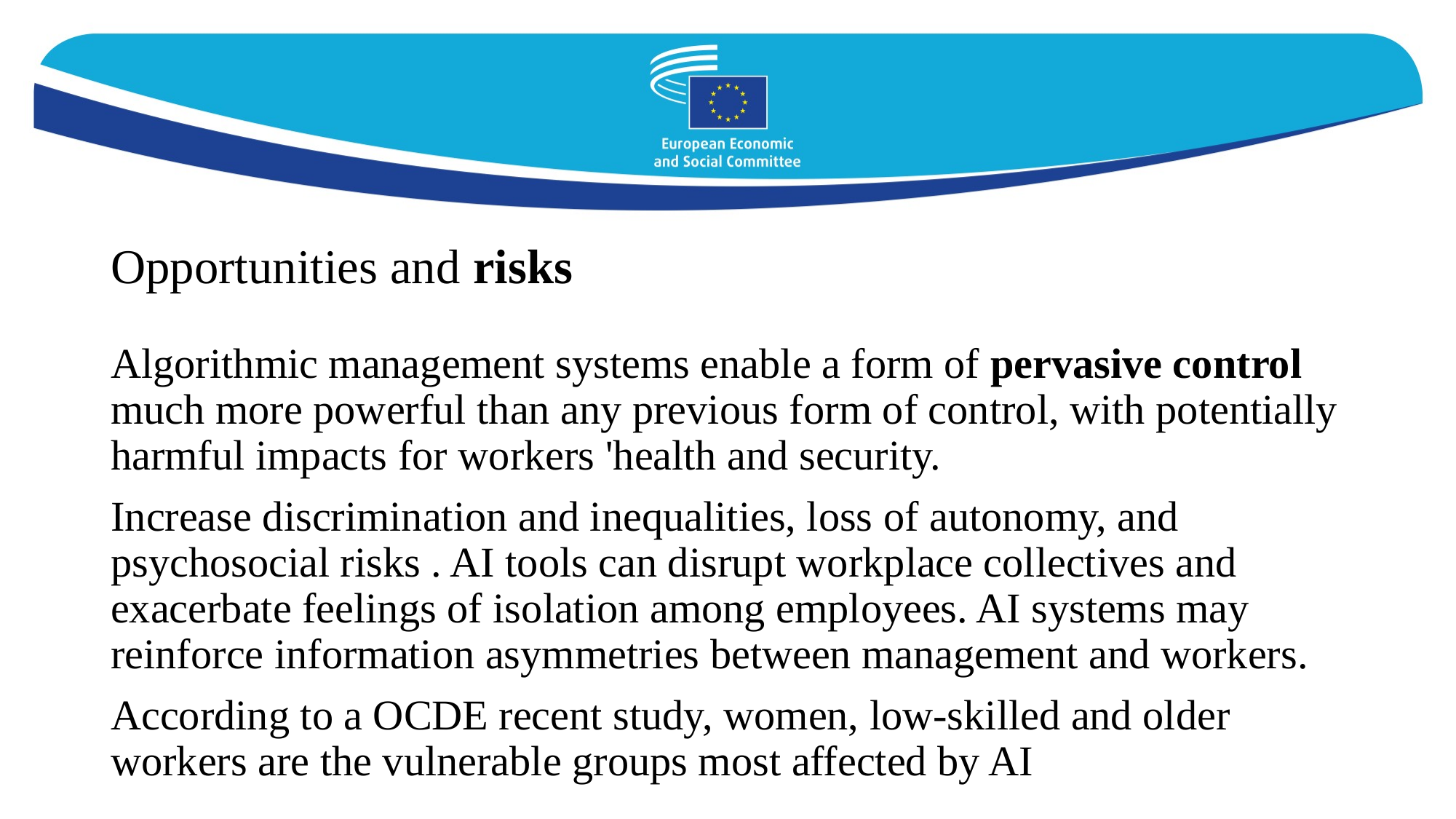

# Opportunities and risks
Algorithmic management systems enable a form of pervasive control much more powerful than any previous form of control, with potentially harmful impacts for workers 'health and security.
Increase discrimination and inequalities, loss of autonomy, and psychosocial risks . AI tools can disrupt workplace collectives and exacerbate feelings of isolation among employees. AI systems may reinforce information asymmetries between management and workers.
According to a OCDE recent study, women, low-skilled and older workers are the vulnerable groups most affected by AI